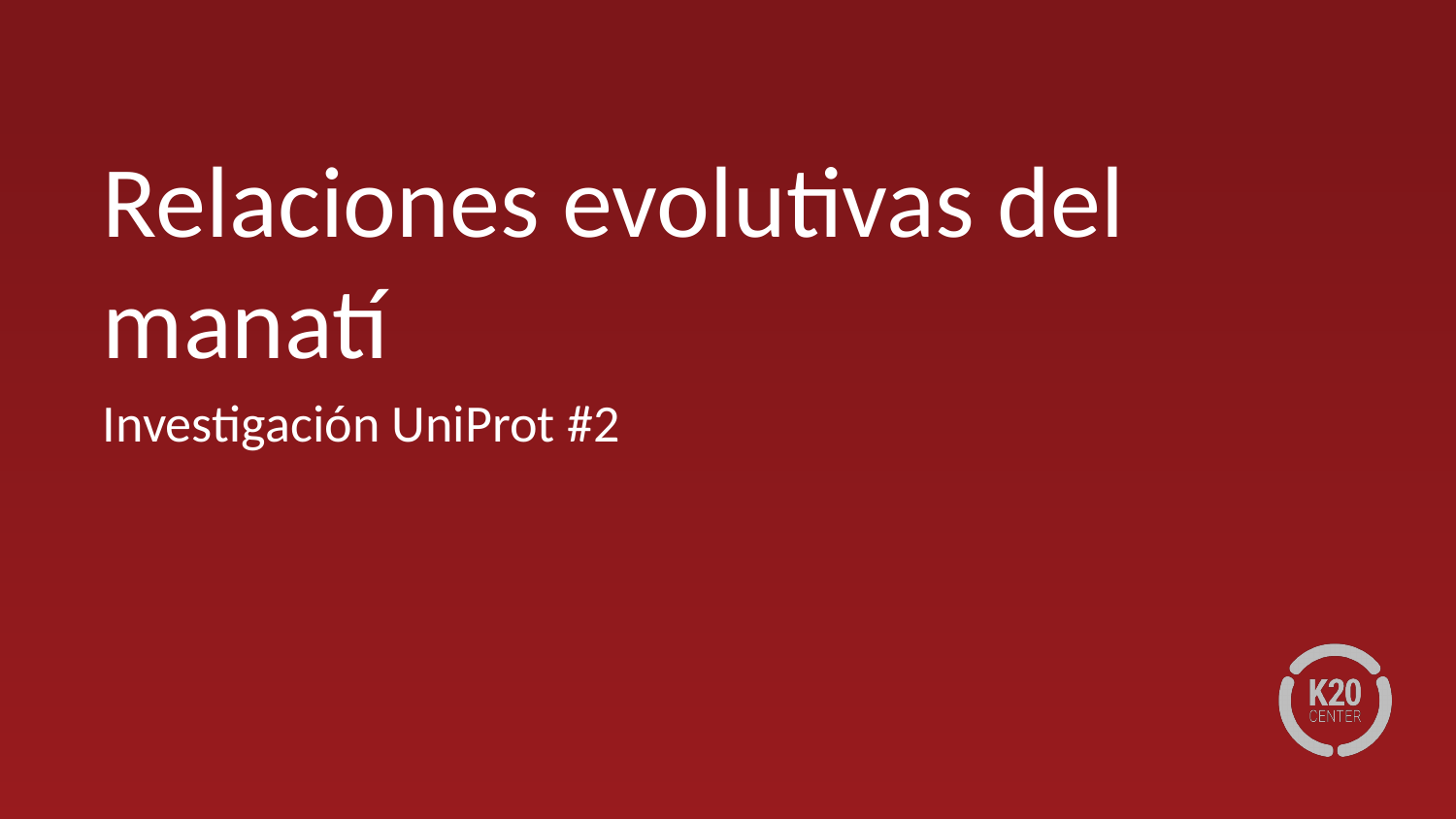

# Relaciones evolutivas del manatí
Investigación UniProt #2